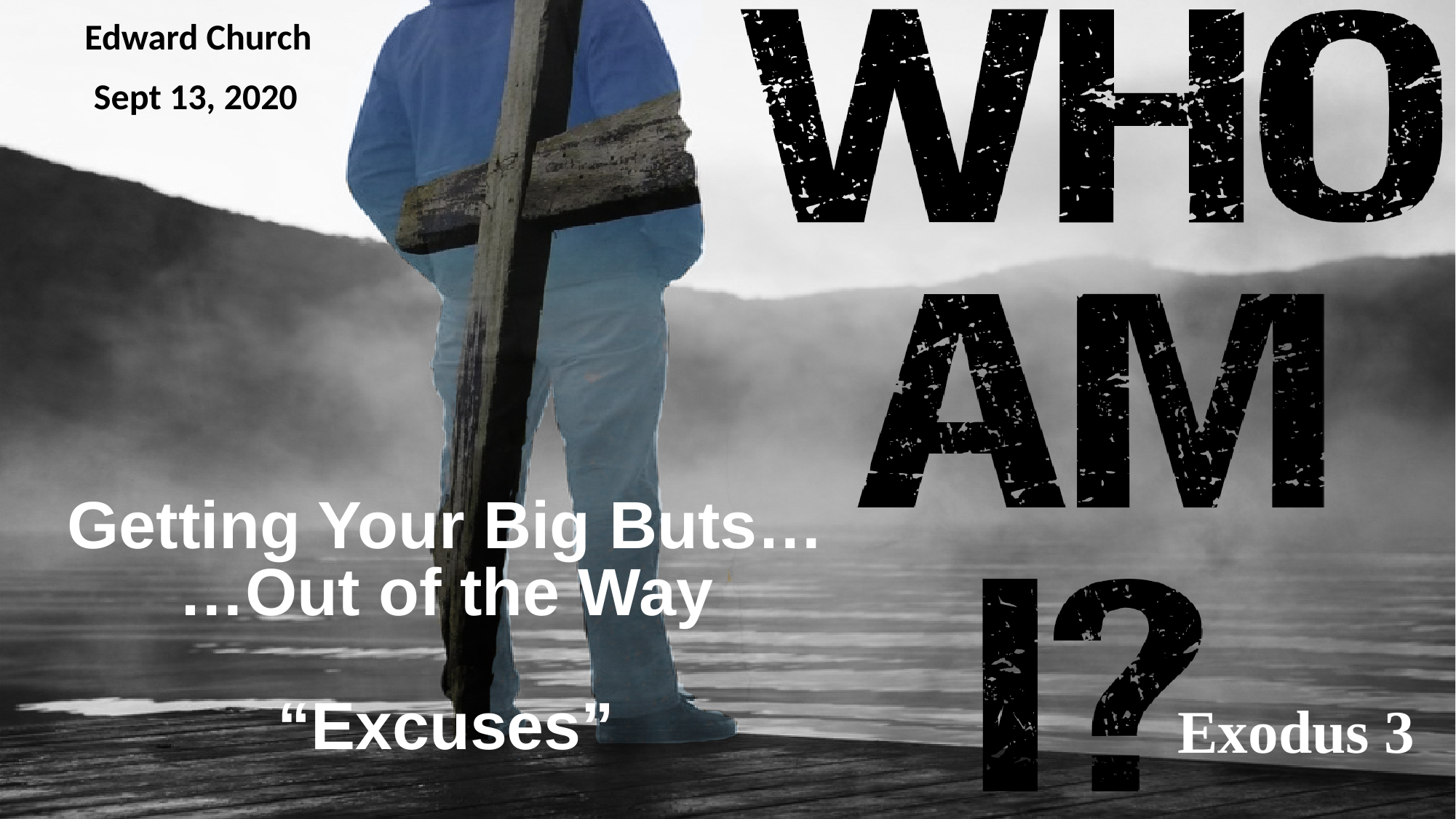

Edward Church
Sept 13, 2020
# Getting Your Big Buts… …Out of the Way “Excuses”
Exodus 3